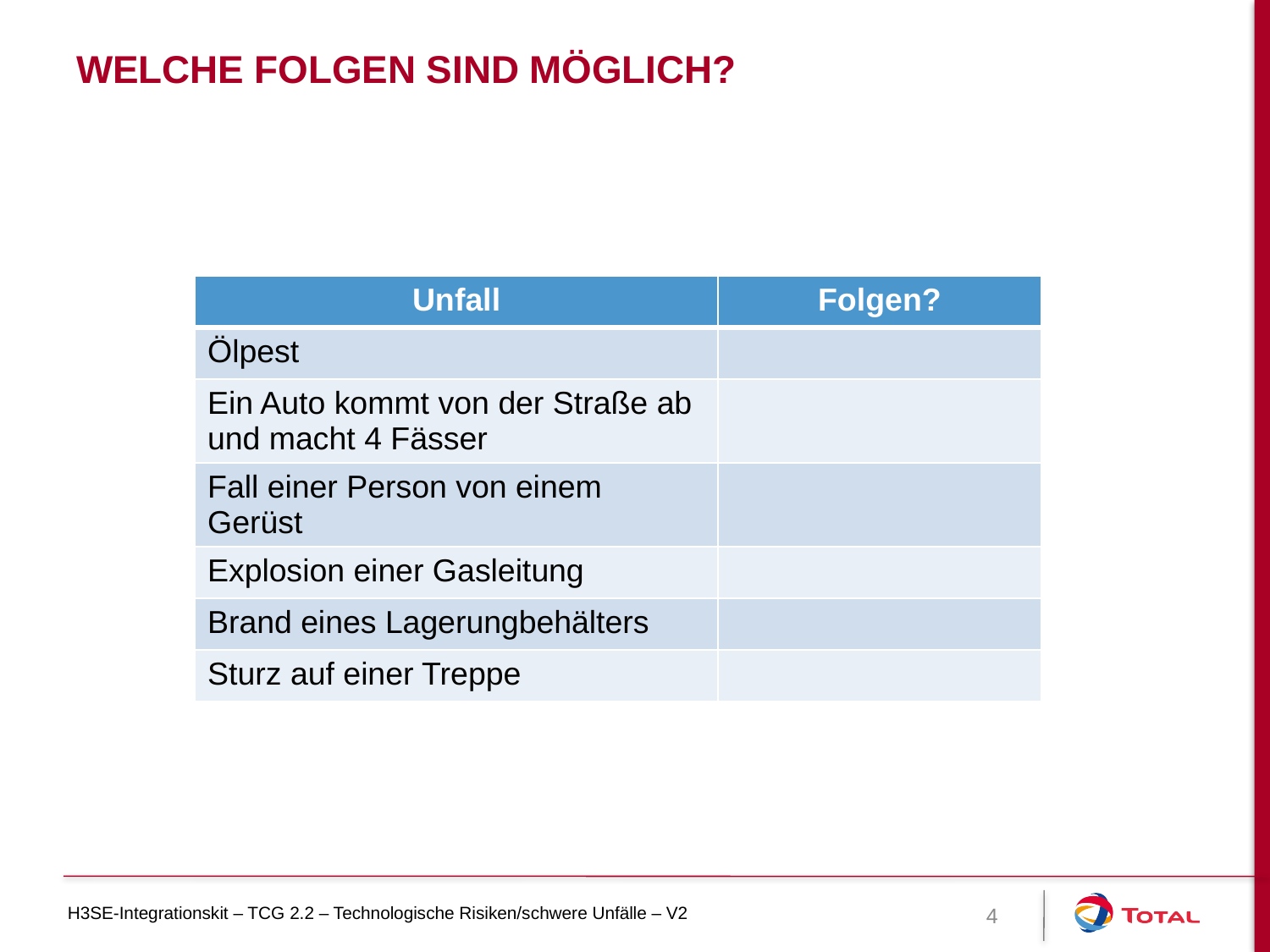

# Welche Folgen sind möglich?
| Unfall | Folgen? |
| --- | --- |
| Ölpest |  |
| Ein Auto kommt von der Straße ab und macht 4 Fässer |  |
| Fall einer Person von einem Gerüst |  |
| Explosion einer Gasleitung |  |
| Brand eines Lagerungbehälters |  |
| Sturz auf einer Treppe |  |
4
H3SE-Integrationskit – TCG 2.2 – Technologische Risiken/schwere Unfälle – V2